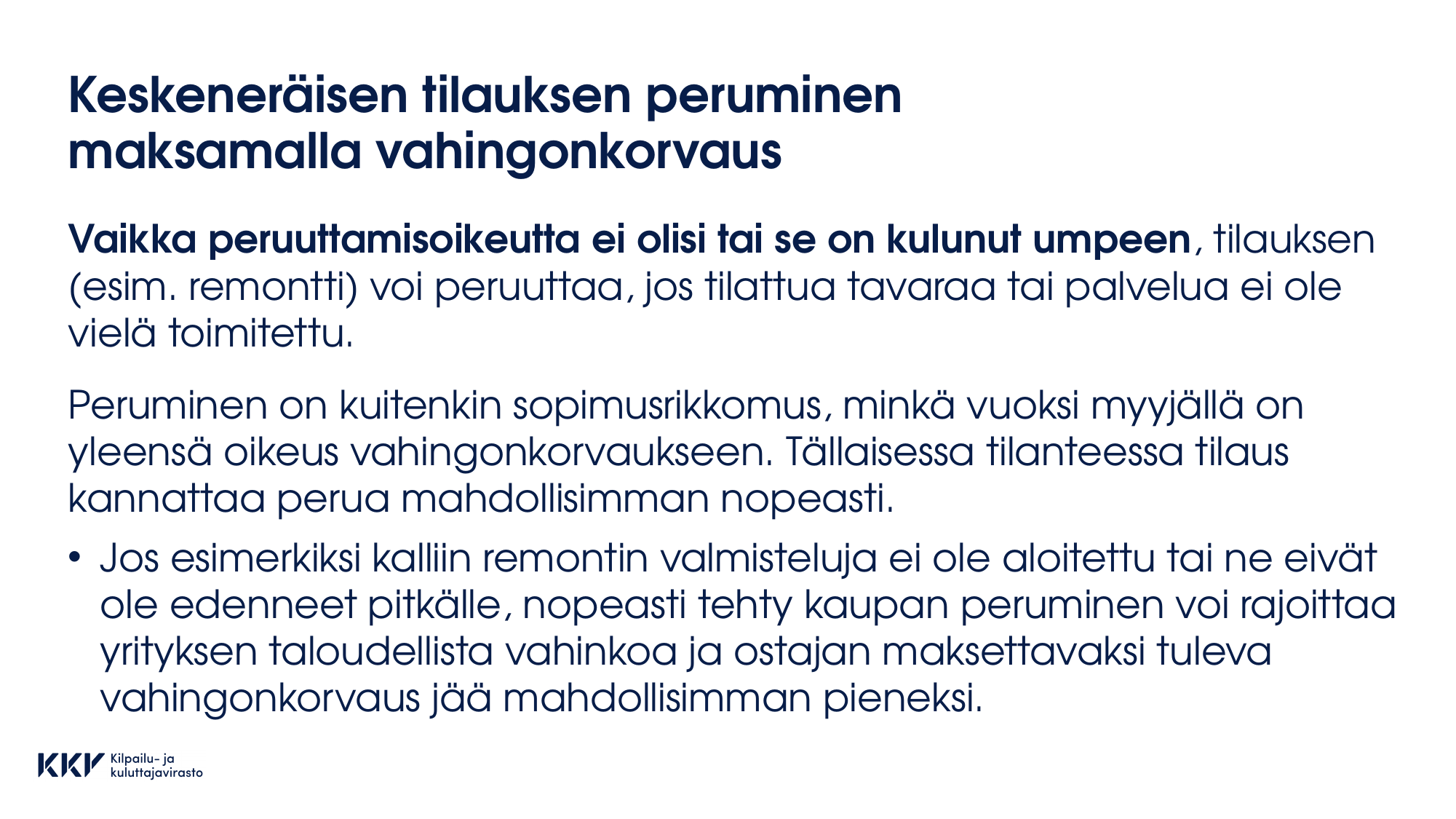

# Keskeneräisen tilauksen peruminen maksamalla vahingonkorvaus
Vaikka peruuttamisoikeutta ei olisi tai se on kulunut umpeen, tilauksen (esim. remontti) voi peruuttaa, jos tilattua tavaraa tai palvelua ei ole vielä toimitettu.
Peruminen on kuitenkin sopimusrikkomus, minkä vuoksi myyjällä on yleensä oikeus vahingonkorvaukseen. Tällaisessa tilanteessa tilaus kannattaa perua mahdollisimman nopeasti.
Jos esimerkiksi kalliin remontin valmisteluja ei ole aloitettu tai ne eivät ole edenneet pitkälle, nopeasti tehty kaupan peruminen voi rajoittaa yrityksen taloudellista vahinkoa ja ostajan maksettavaksi tuleva vahingonkorvaus jää mahdollisimman pieneksi.